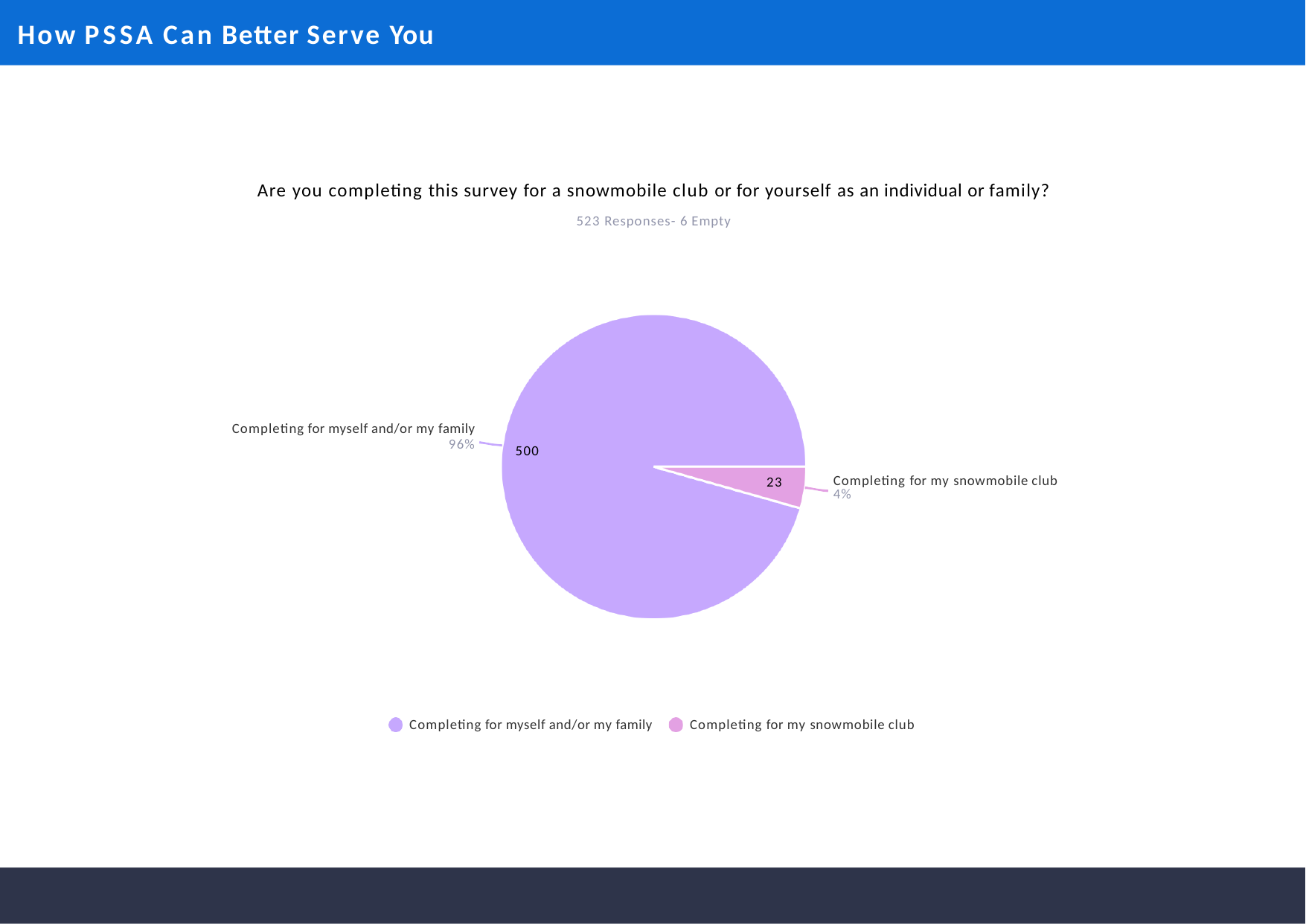

# How PSSA Can Better Serve You
Are you completing this survey for a snowmobile club or for yourself as an individual or family?
523 Responses- 6 Empty

Completing for myself and/or my family
96%
500
Completing for my snowmobile club  4%
23
Completing for myself and/or my family
Completing for my snowmobile club